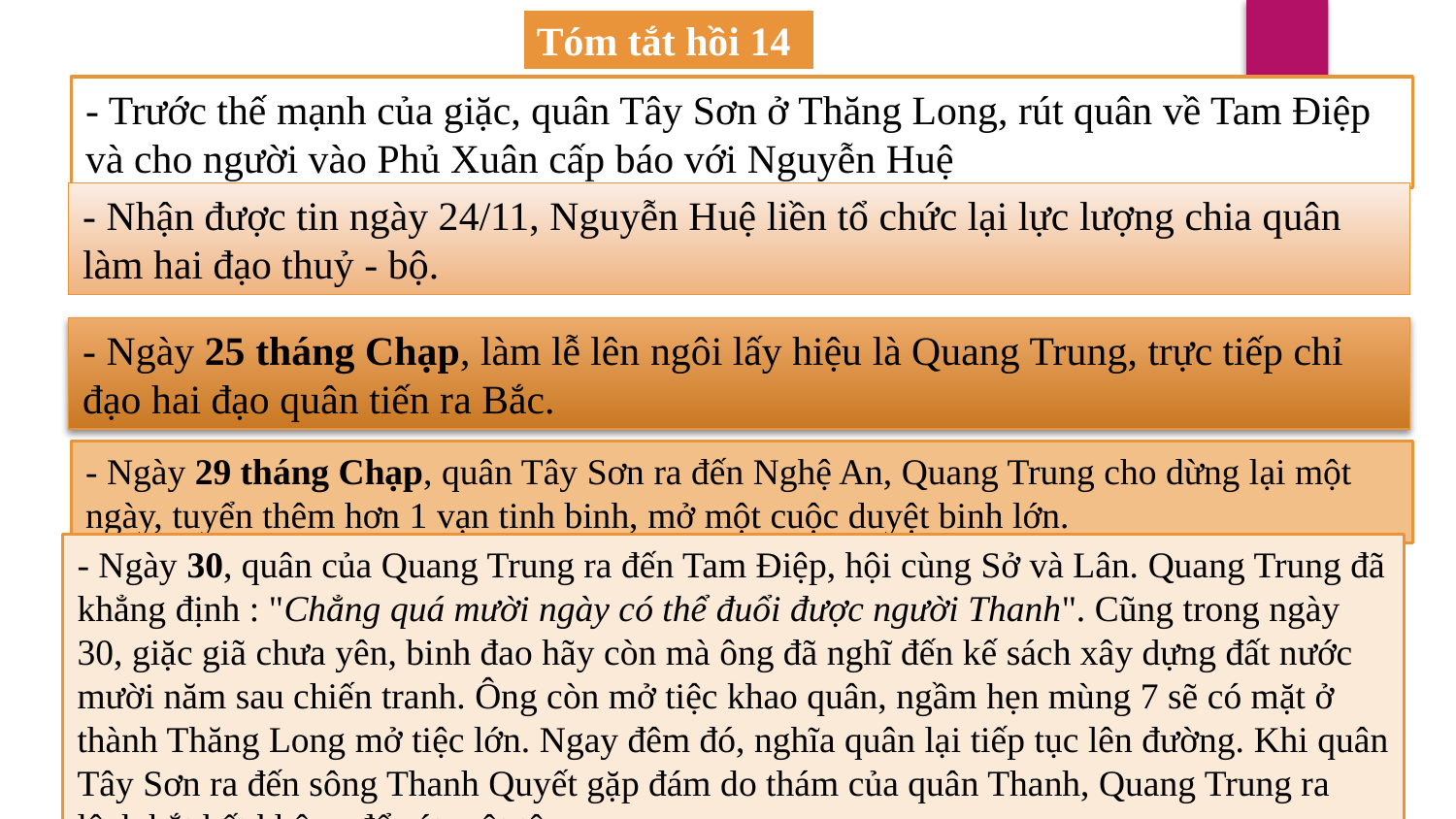

Tóm tắt hồi 14
- Trước thế mạnh của giặc, quân Tây Sơn ở Thăng Long, rút quân về Tam Điệp và cho người vào Phủ Xuân cấp báo với Nguyễn Huệ
- Nhận được tin ngày 24/11, Nguyễn Huệ liền tổ chức lại lực lượng chia quân làm hai đạo thuỷ - bộ.
- Ngày 25 tháng Chạp, làm lễ lên ngôi lấy hiệu là Quang Trung, trực tiếp chỉ đạo hai đạo quân tiến ra Bắc.
- Ngày 29 tháng Chạp, quân Tây Sơn ra đến Nghệ An, Quang Trung cho dừng lại một ngày, tuyển thêm hơn 1 vạn tinh binh, mở một cuộc duyệt binh lớn.
- Ngày 30, quân của Quang Trung ra đến Tam Điệp, hội cùng Sở và Lân. Quang Trung đã khẳng định : "Chẳng quá mười ngày có thể đuổi được người Thanh". Cũng trong ngày 30, giặc giã chưa yên, binh đao hãy còn mà ông đã nghĩ đến kế sách xây dựng đất nước mười năm sau chiến tranh. Ông còn mở tiệc khao quân, ngầm hẹn mùng 7 sẽ có mặt ở thành Thăng Long mở tiệc lớn. Ngay đêm đó, nghĩa quân lại tiếp tục lên đường. Khi quân Tây Sơn ra đến sông Thanh Quyết gặp đám do thám của quân Thanh, Quang Trung ra lệnh bắt hết không để sót một tên.